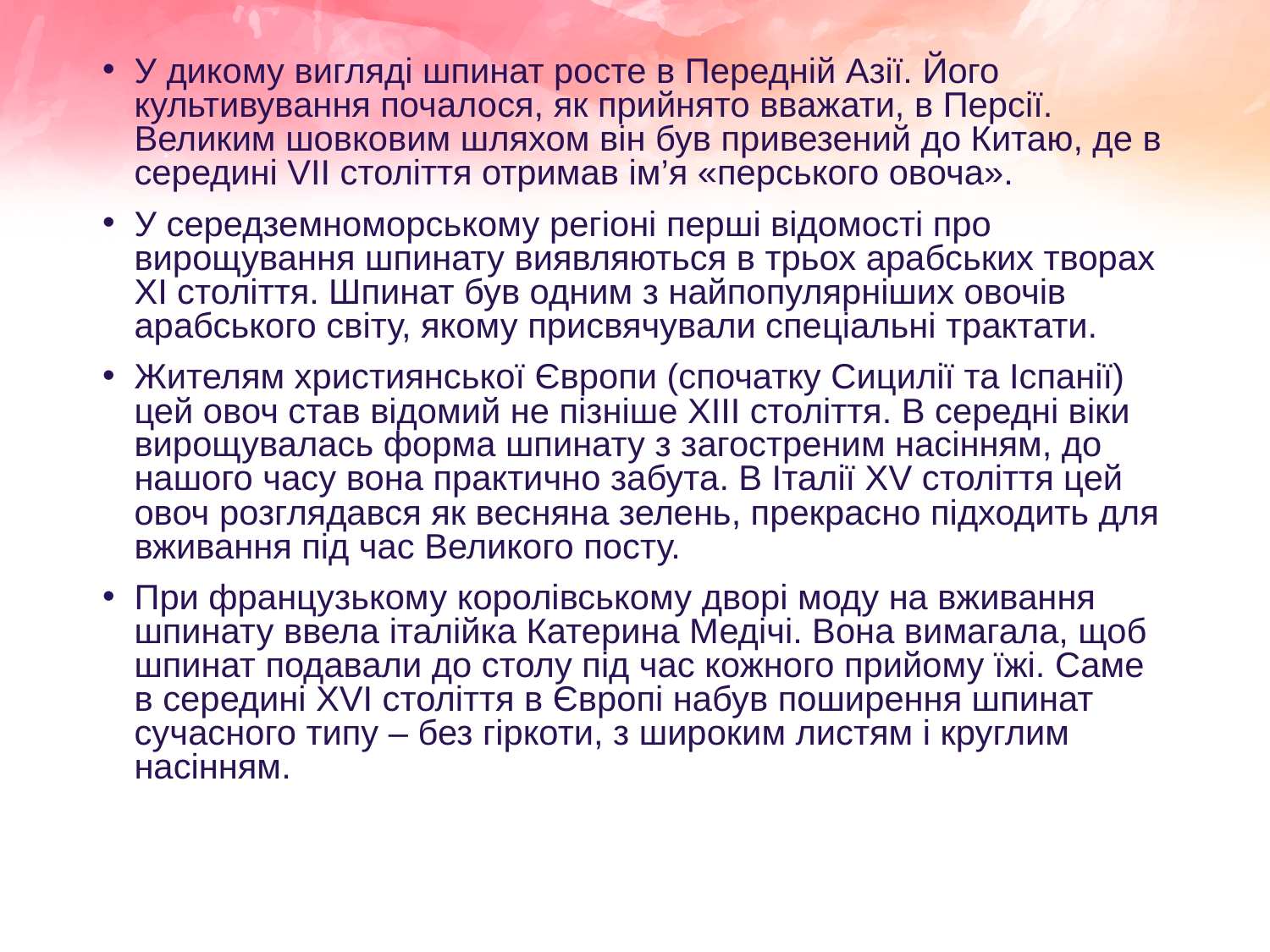

У дикому вигляді шпинат росте в Передній Азії. Його культивування почалося, як прийнято вважати, в Персії. Великим шовковим шляхом він був привезений до Китаю, де в середині VII століття отримав ім’я «перського овоча».
У середземноморському регіоні перші відомості про вирощування шпинату виявляються в трьох арабських творах XI століття. Шпинат був одним з найпопулярніших овочів арабського світу, якому присвячували спеціальні трактати.
Жителям християнської Європи (спочатку Сицилії та Іспанії) цей овоч став відомий не пізніше XIII століття. В середні віки вирощувалась форма шпинату з загостреним насінням, до нашого часу вона практично забута. В Італії XV століття цей овоч розглядався як весняна зелень, прекрасно підходить для вживання під час Великого посту.
При французькому королівському дворі моду на вживання шпинату ввела італійка Катерина Медічі. Вона вимагала, щоб шпинат подавали до столу під час кожного прийому їжі. Саме в середині XVI століття в Європі набув поширення шпинат сучасного типу – без гіркоти, з широким листям і круглим насінням.